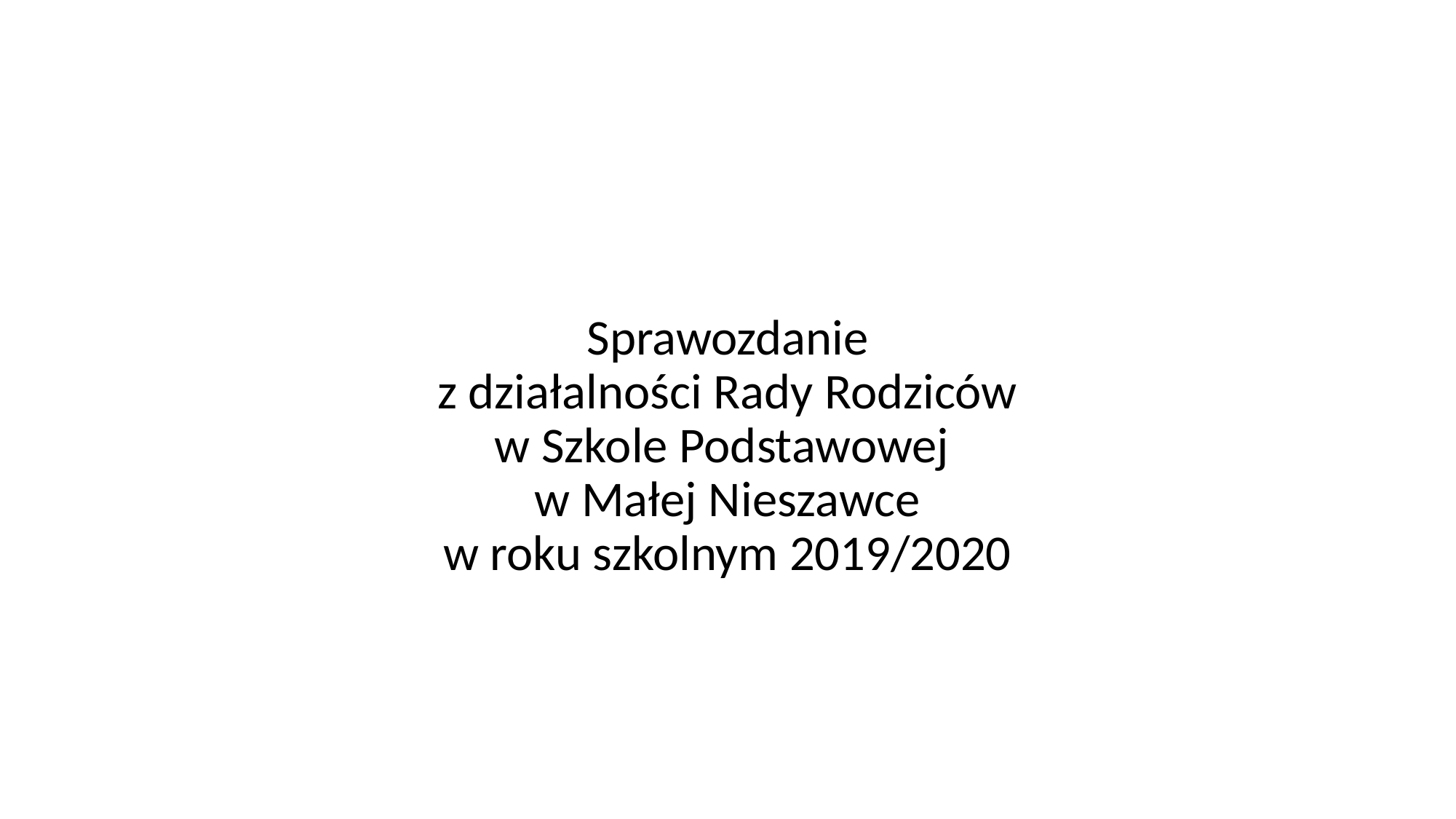

# Sprawozdanie z działalności Rady Rodziców w Szkole Podstawowej w Małej Nieszawce w roku szkolnym 2019/2020